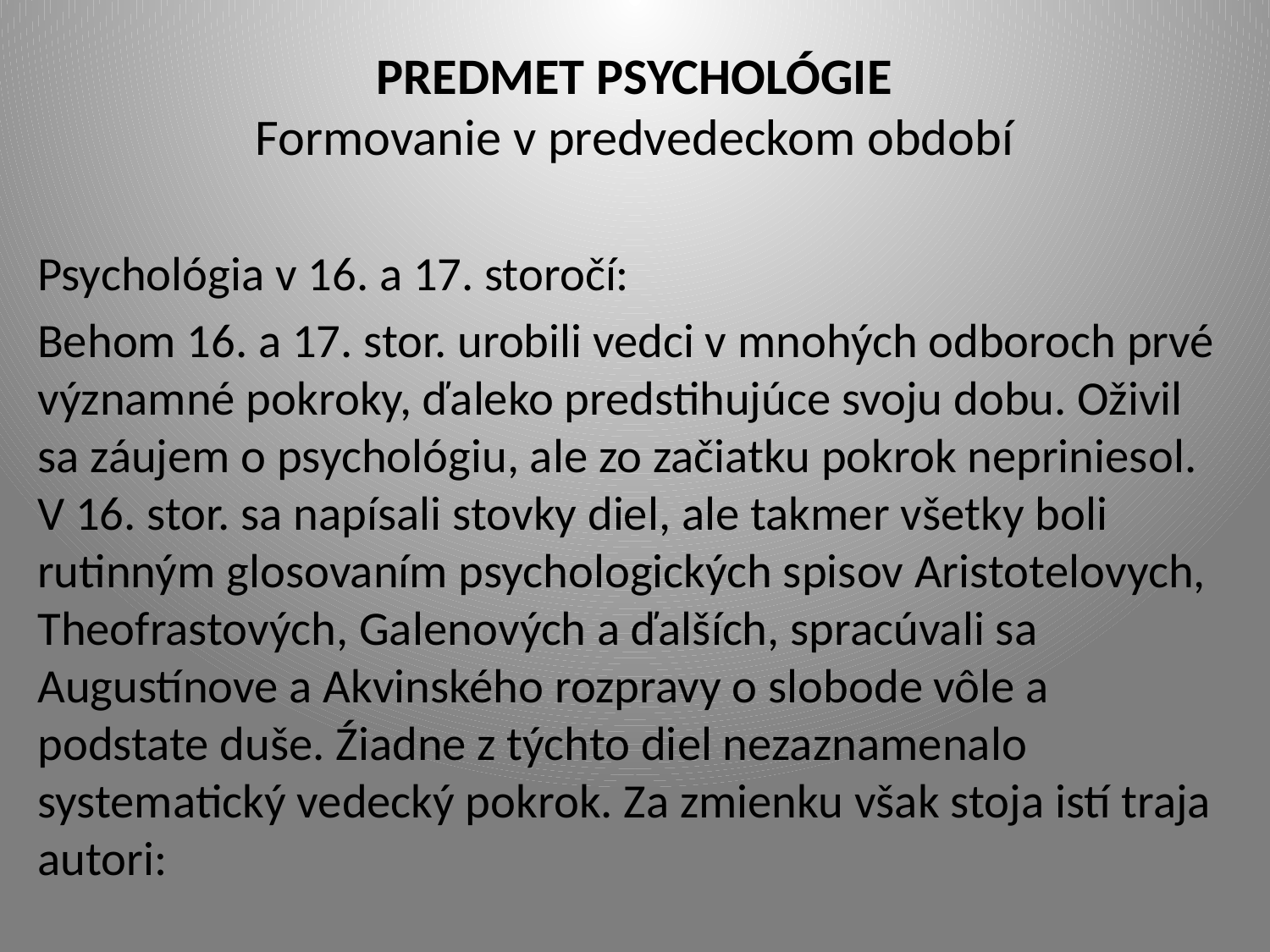

# PREDMET PSYCHOLÓGIE Formovanie v predvedeckom období
Psychológia v 16. a 17. storočí:
Behom 16. a 17. stor. urobili vedci v mnohých odboroch prvé významné pokroky, ďaleko predstihujúce svoju dobu. Oživil sa záujem o psychológiu, ale zo začiatku pokrok nepriniesol. V 16. stor. sa napísali stovky diel, ale takmer všetky boli rutinným glosovaním psychologických spisov Aristotelovych, Theofrastových, Galenových a ďalších, spracúvali sa Augustínove a Akvinského rozpravy o slobode vôle a podstate duše. Źiadne z týchto diel nezaznamenalo systematický vedecký pokrok. Za zmienku však stoja istí traja autori: